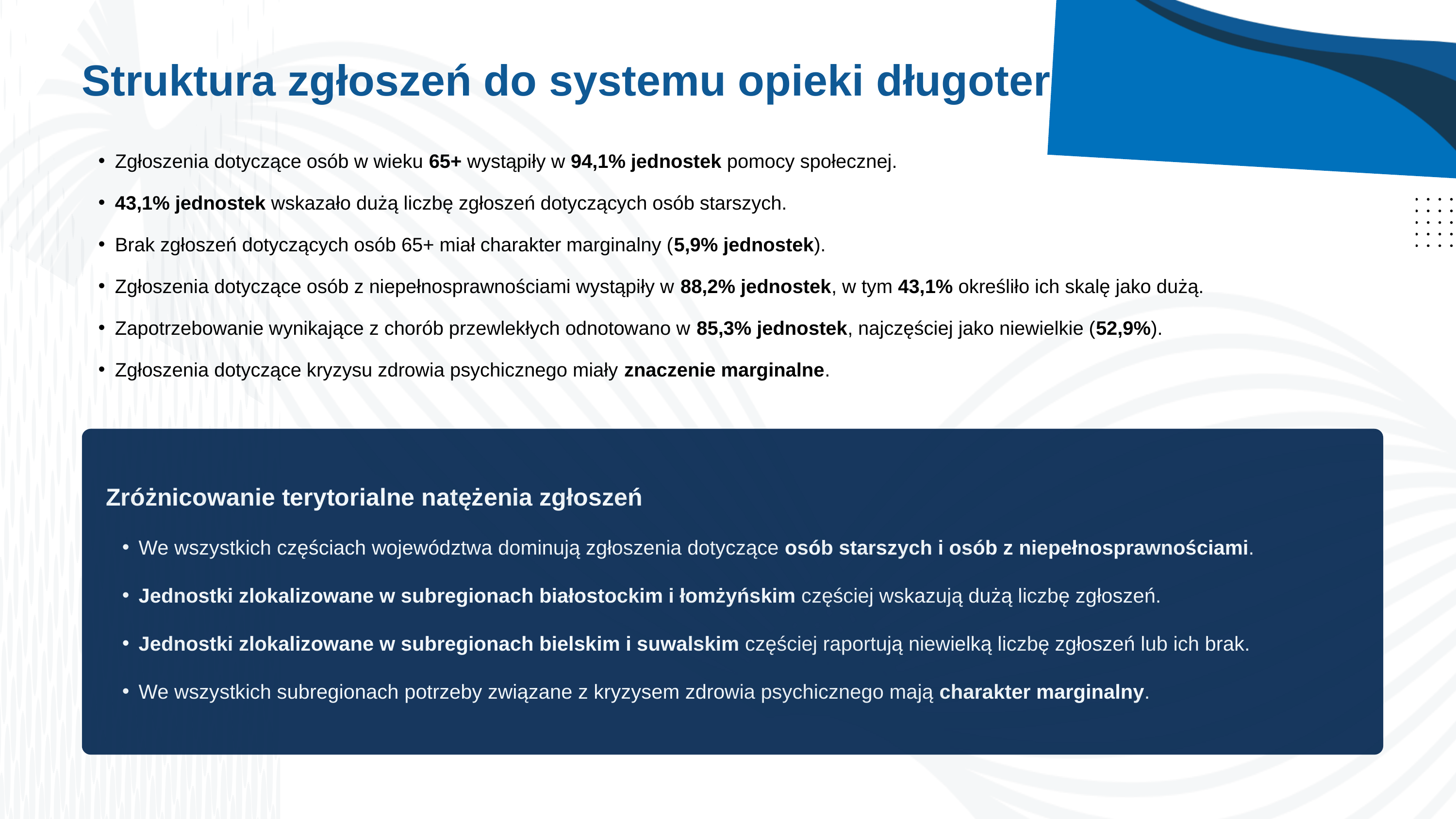

Struktura zgłoszeń do systemu opieki długoterminowej
Zgłoszenia dotyczące osób w wieku 65+ wystąpiły w 94,1% jednostek pomocy społecznej.
43,1% jednostek wskazało dużą liczbę zgłoszeń dotyczących osób starszych.
Brak zgłoszeń dotyczących osób 65+ miał charakter marginalny (5,9% jednostek).
Zgłoszenia dotyczące osób z niepełnosprawnościami wystąpiły w 88,2% jednostek, w tym 43,1% określiło ich skalę jako dużą.
Zapotrzebowanie wynikające z chorób przewlekłych odnotowano w 85,3% jednostek, najczęściej jako niewielkie (52,9%).
Zgłoszenia dotyczące kryzysu zdrowia psychicznego miały znaczenie marginalne.

Zróżnicowanie terytorialne natężenia zgłoszeń
We wszystkich częściach województwa dominują zgłoszenia dotyczące osób starszych i osób z niepełnosprawnościami.
Jednostki zlokalizowane w subregionach białostockim i łomżyńskim częściej wskazują dużą liczbę zgłoszeń.
Jednostki zlokalizowane w subregionach bielskim i suwalskim częściej raportują niewielką liczbę zgłoszeń lub ich brak.
We wszystkich subregionach potrzeby związane z kryzysem zdrowia psychicznego mają charakter marginalny.